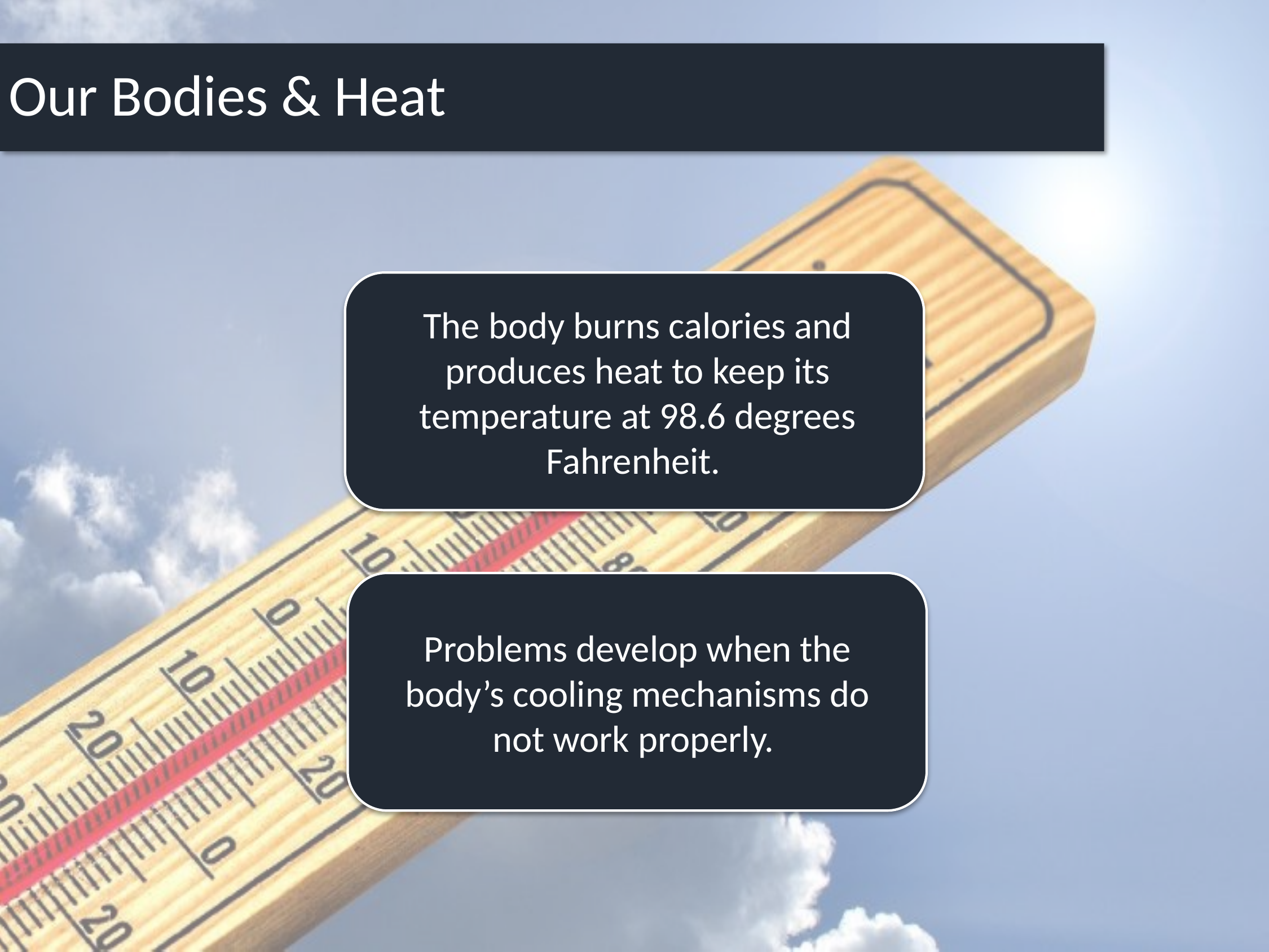

# Our Bodies & Heat

The body burns calories and produces heat to keep its temperature at 98.6 degrees Fahrenheit.

Problems develop when the body’s cooling mechanisms do not work properly.